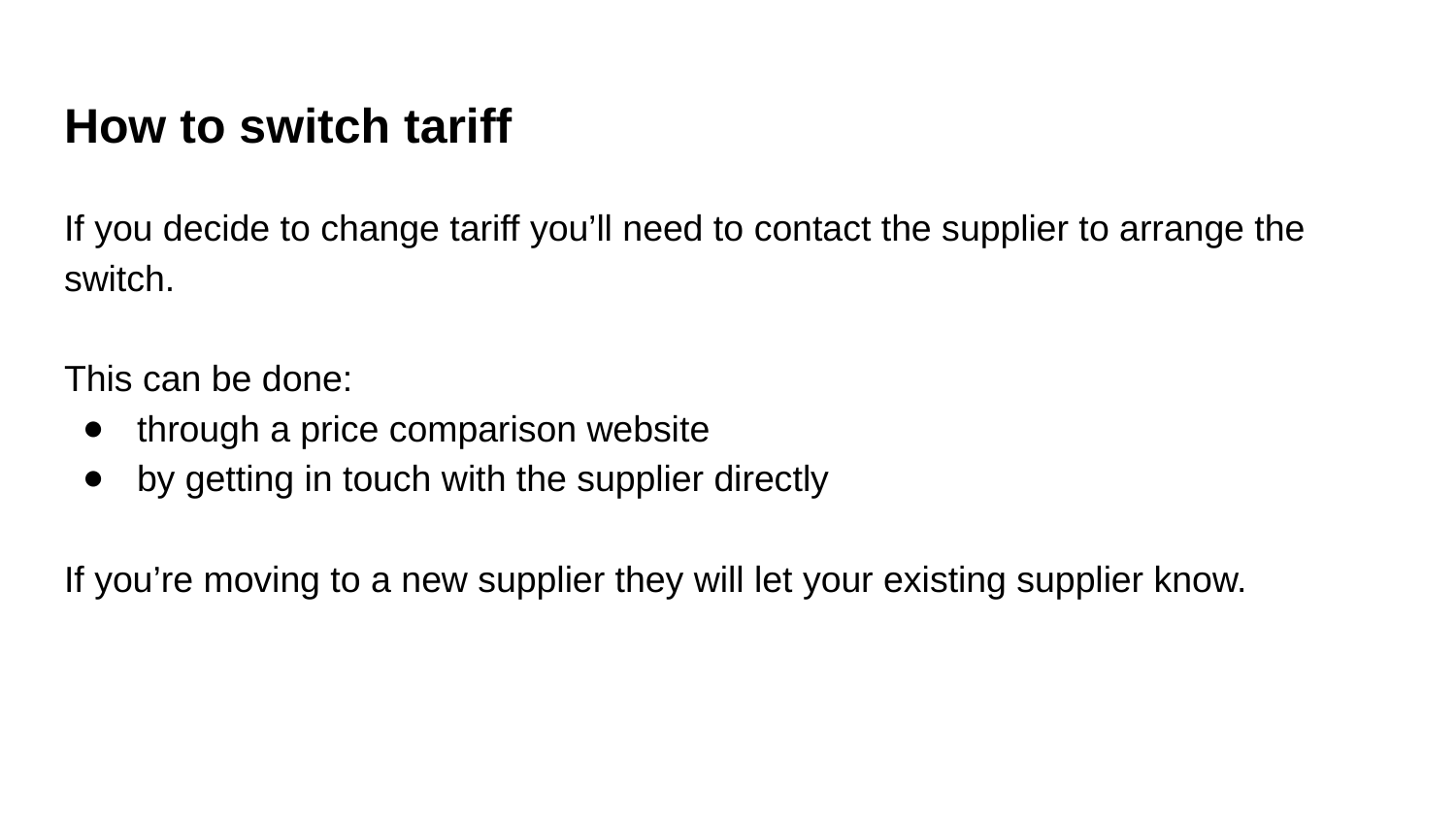

# How to switch tariff
If you decide to change tariff you’ll need to contact the supplier to arrange the switch.

This can be done:
through a price comparison website
by getting in touch with the supplier directly

If you’re moving to a new supplier they will let your existing supplier know.